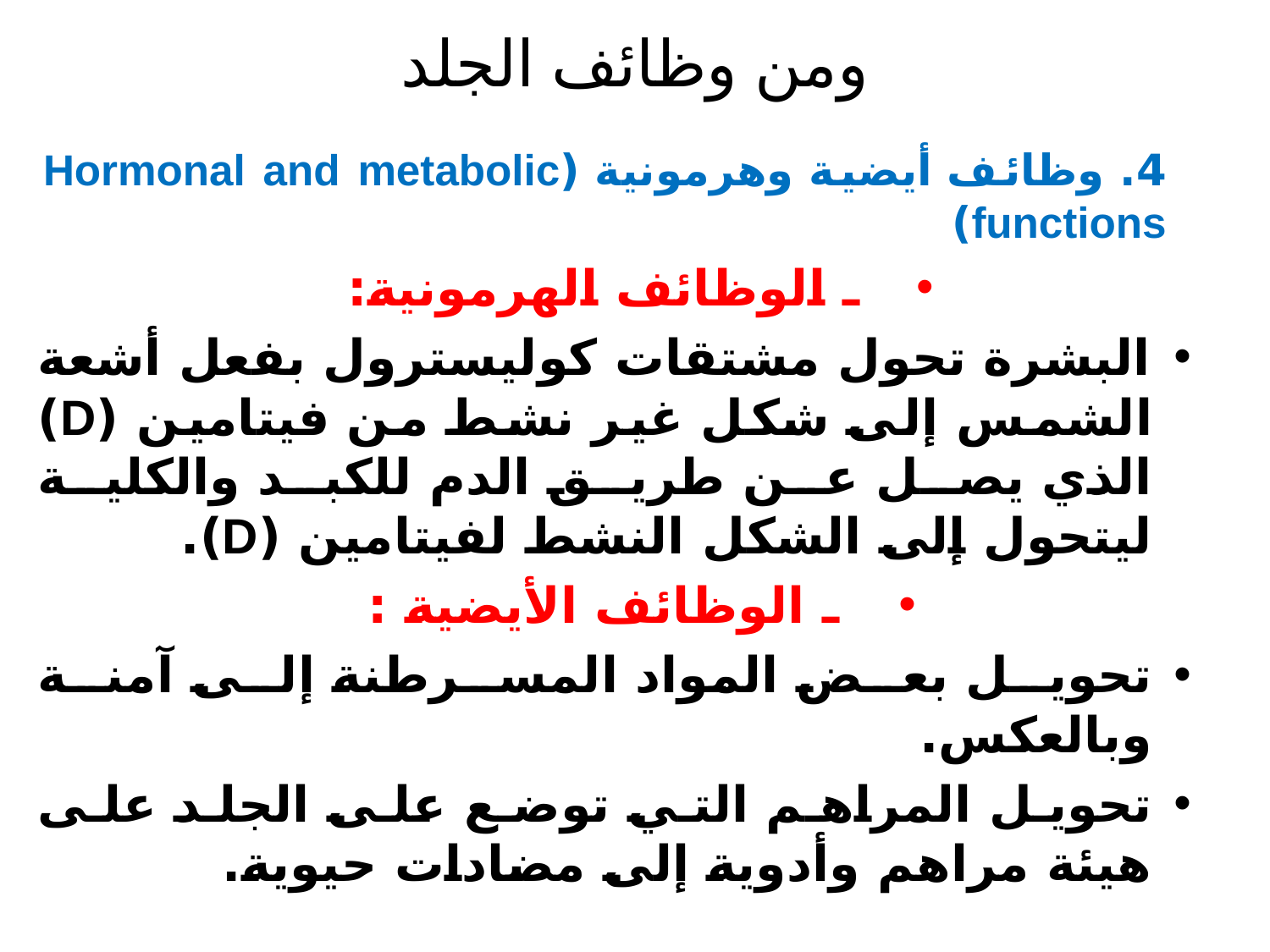

# ومن وظائف الجلد
4. وظائف أيضية وهرمونية (Hormonal and metabolic functions)
ـ الوظائف الهرمونية:
البشرة تحول مشتقات كوليسترول بفعل أشعة الشمس إلى شكل غير نشط من فيتامين (D) الذي يصل عن طريق الدم للكبد والكلية ليتحول إلى الشكل النشط لفيتامين (D).
ـ الوظائف الأيضية :
تحويل بعض المواد المسرطنة إلى آمنة وبالعكس.
تحويل المراهم التي توضع على الجلد على هيئة مراهم وأدوية إلى مضادات حيوية.